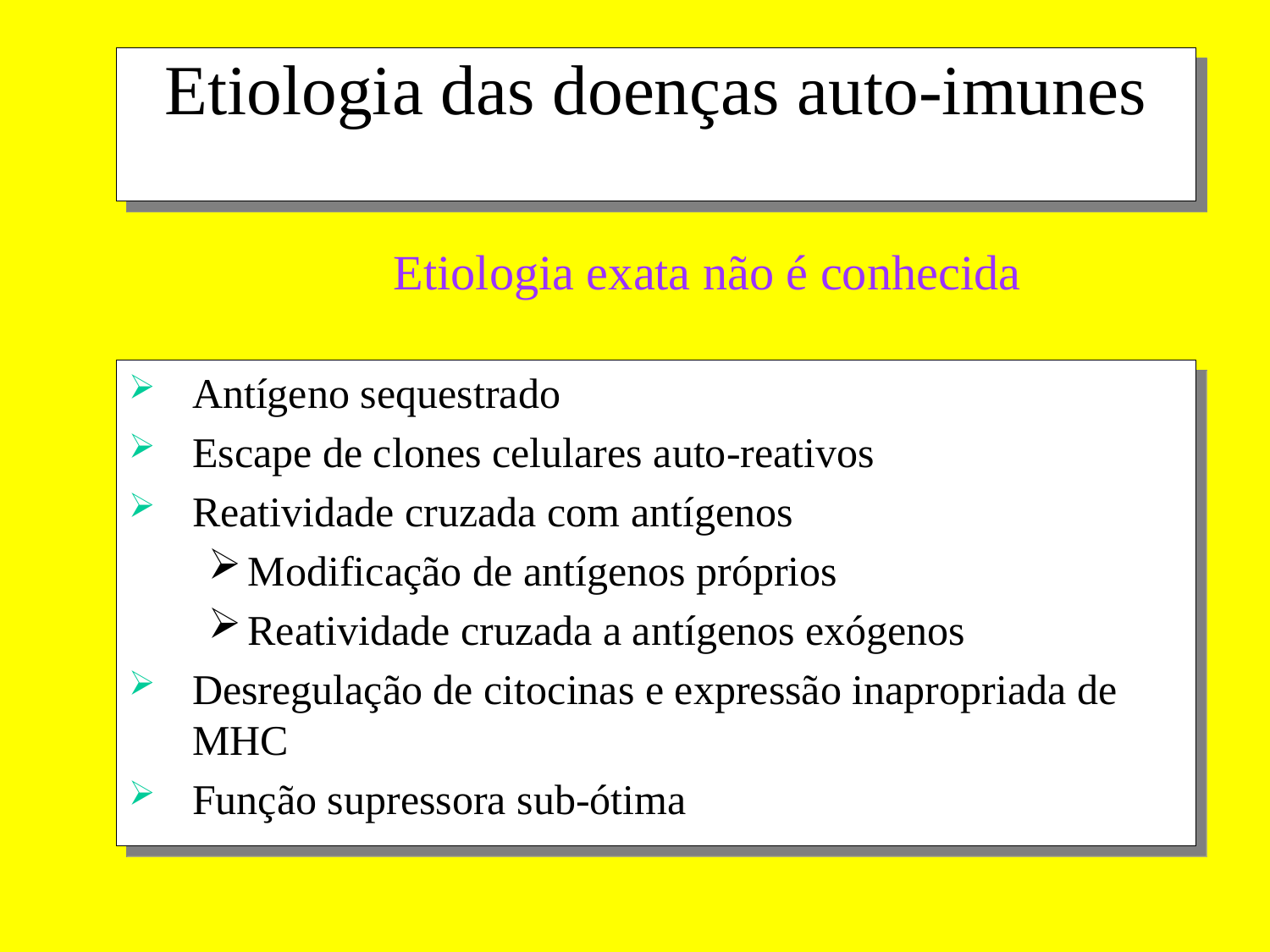

Etiologia das doenças auto-imunes
Etiologia exata não é conhecida
Antígeno sequestrado
Escape de clones celulares auto-reativos
Reatividade cruzada com antígenos
Modificação de antígenos próprios
Reatividade cruzada a antígenos exógenos
Desregulação de citocinas e expressão inapropriada de MHC
Função supressora sub-ótima